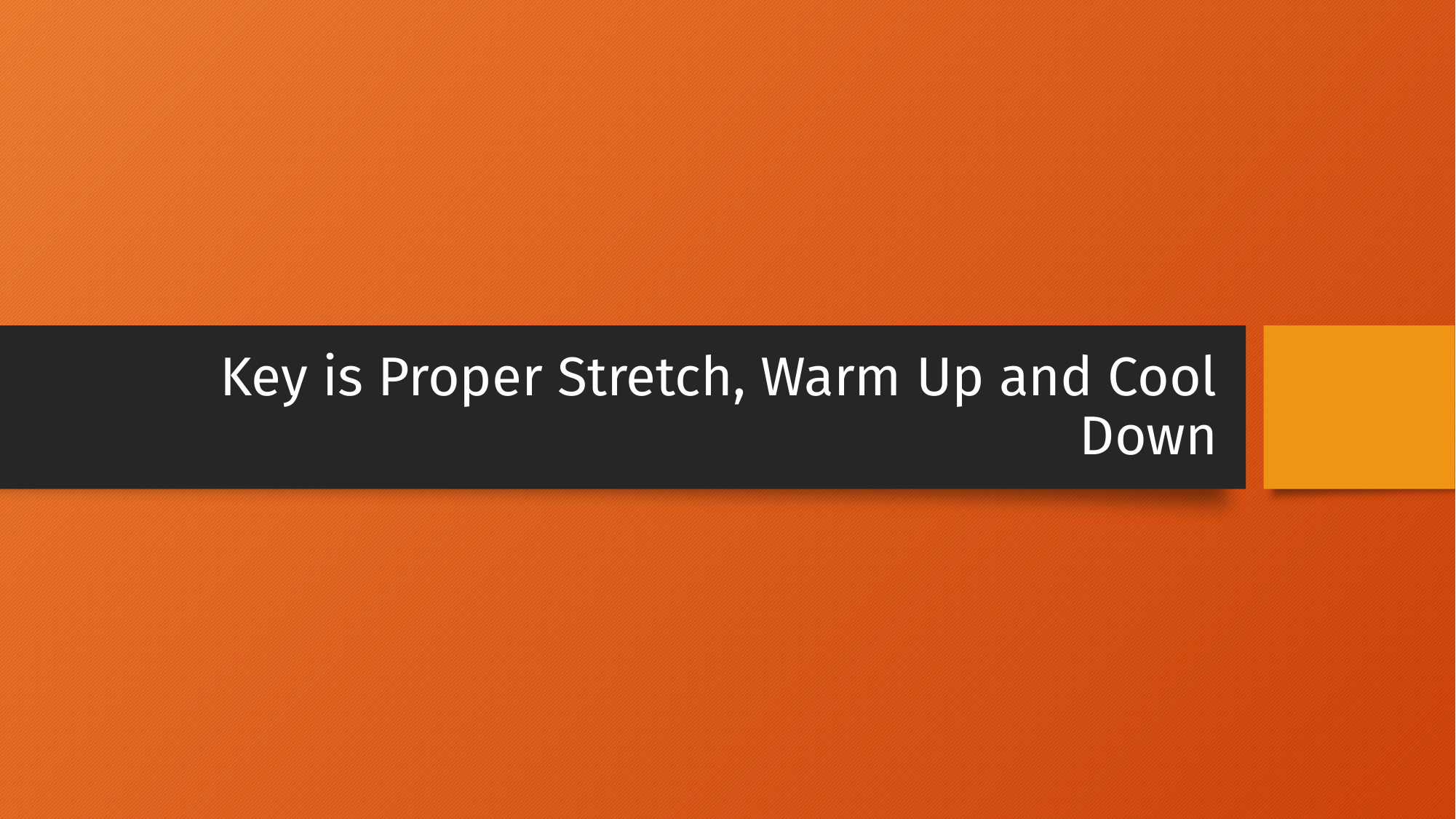

# Key is Proper Stretch, Warm Up and Cool Down